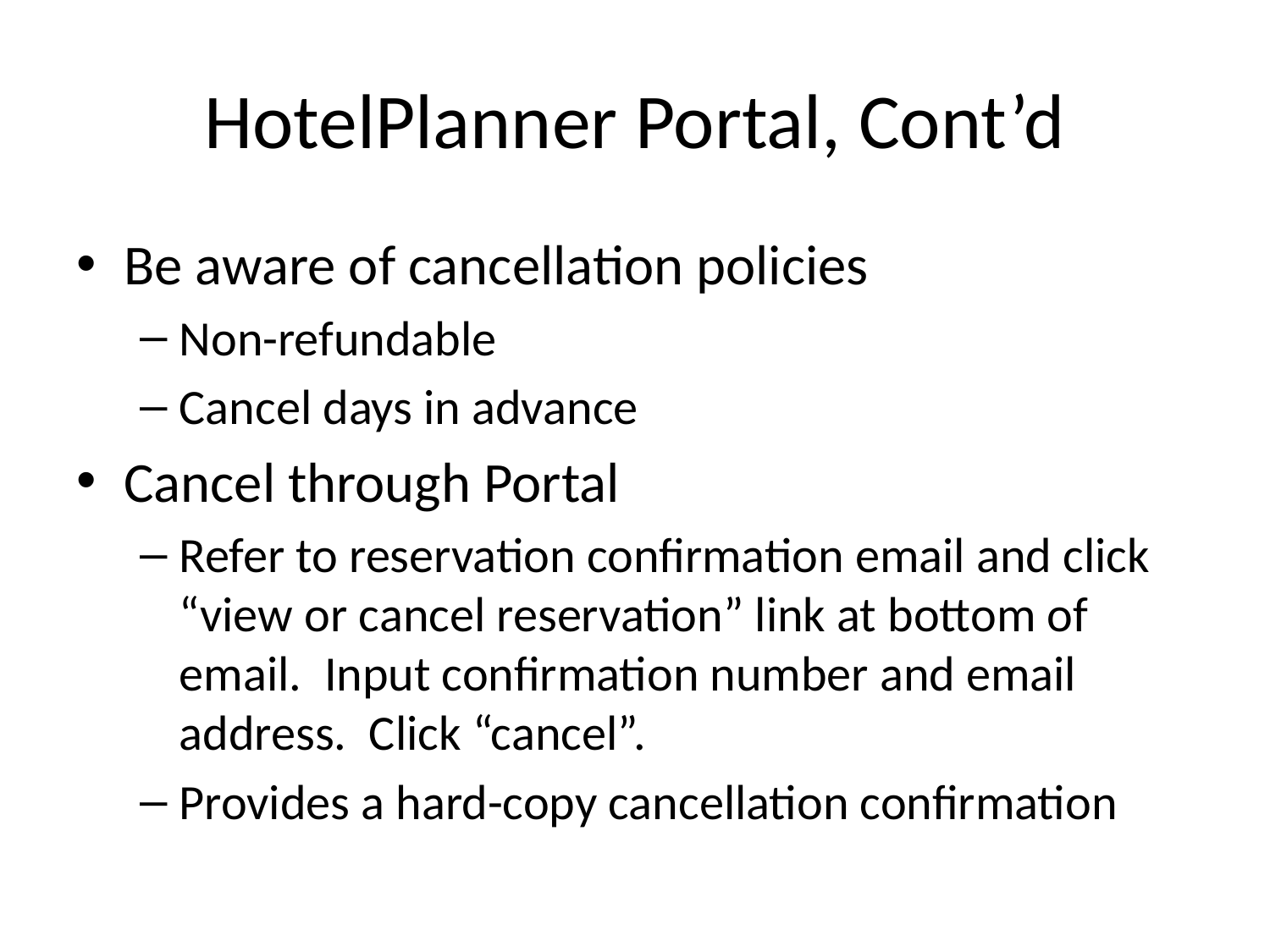

# HotelPlanner Portal, Cont’d
Be aware of cancellation policies
Non-refundable
Cancel days in advance
Cancel through Portal
Refer to reservation confirmation email and click “view or cancel reservation” link at bottom of email.  Input confirmation number and email address.  Click “cancel”.
Provides a hard-copy cancellation confirmation